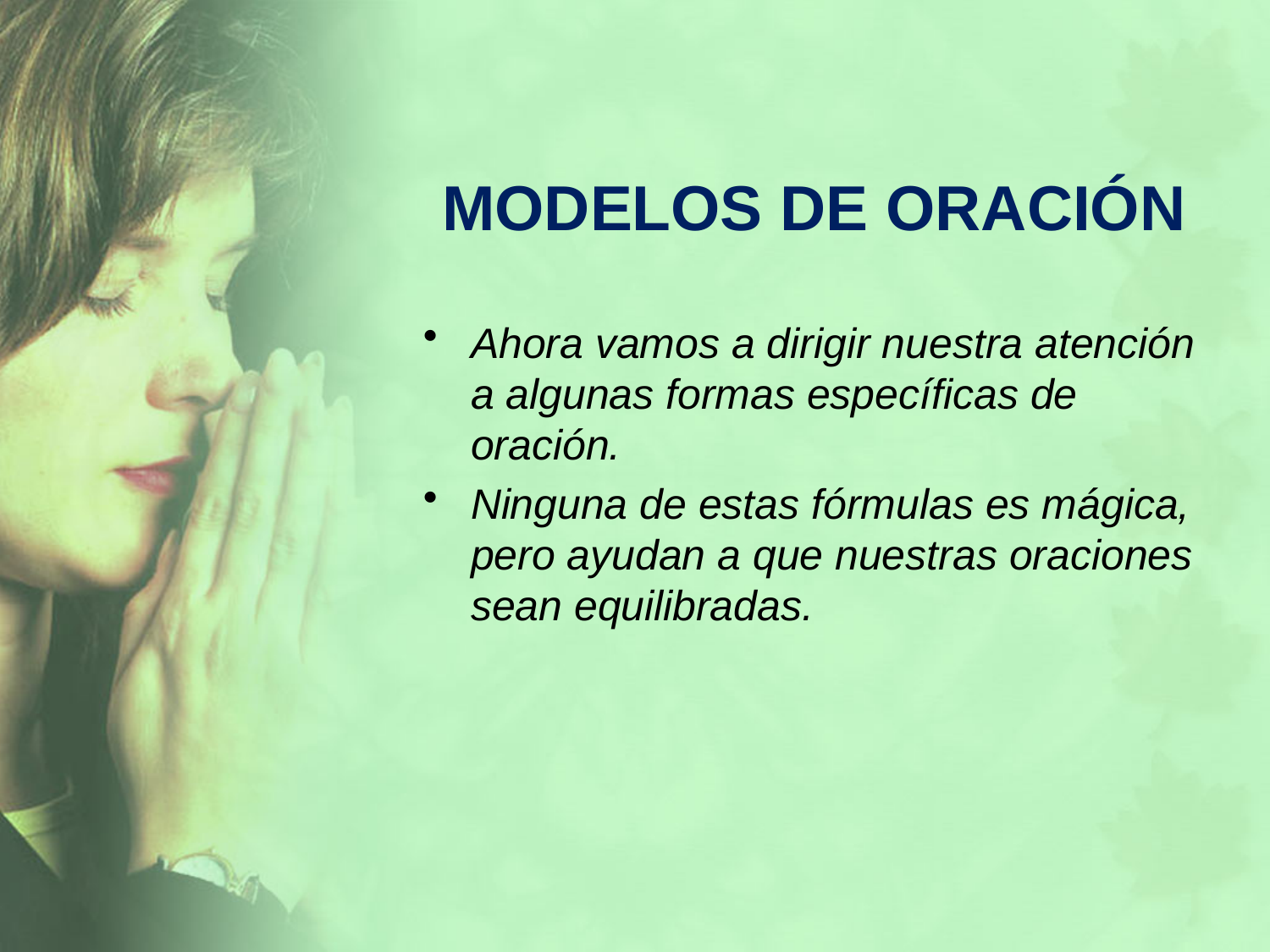

# MODELOS DE ORACIÓN
Ahora vamos a dirigir nuestra atención a algunas formas específicas de oración.
Ninguna de estas fórmulas es mágica, pero ayudan a que nuestras oraciones sean equilibradas.